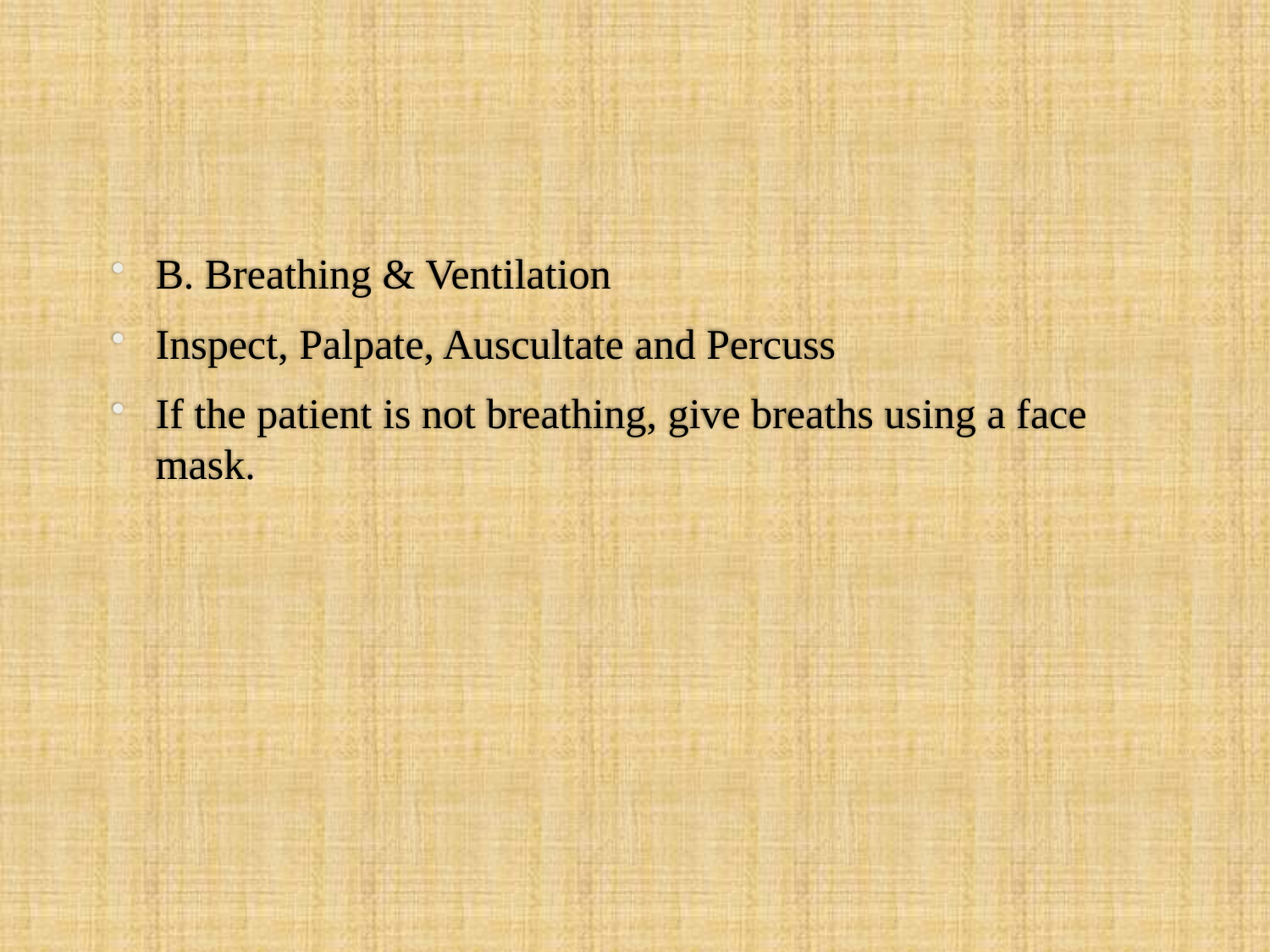

#
B. Breathing & Ventilation
Inspect, Palpate, Auscultate and Percuss
If the patient is not breathing, give breaths using a face mask.